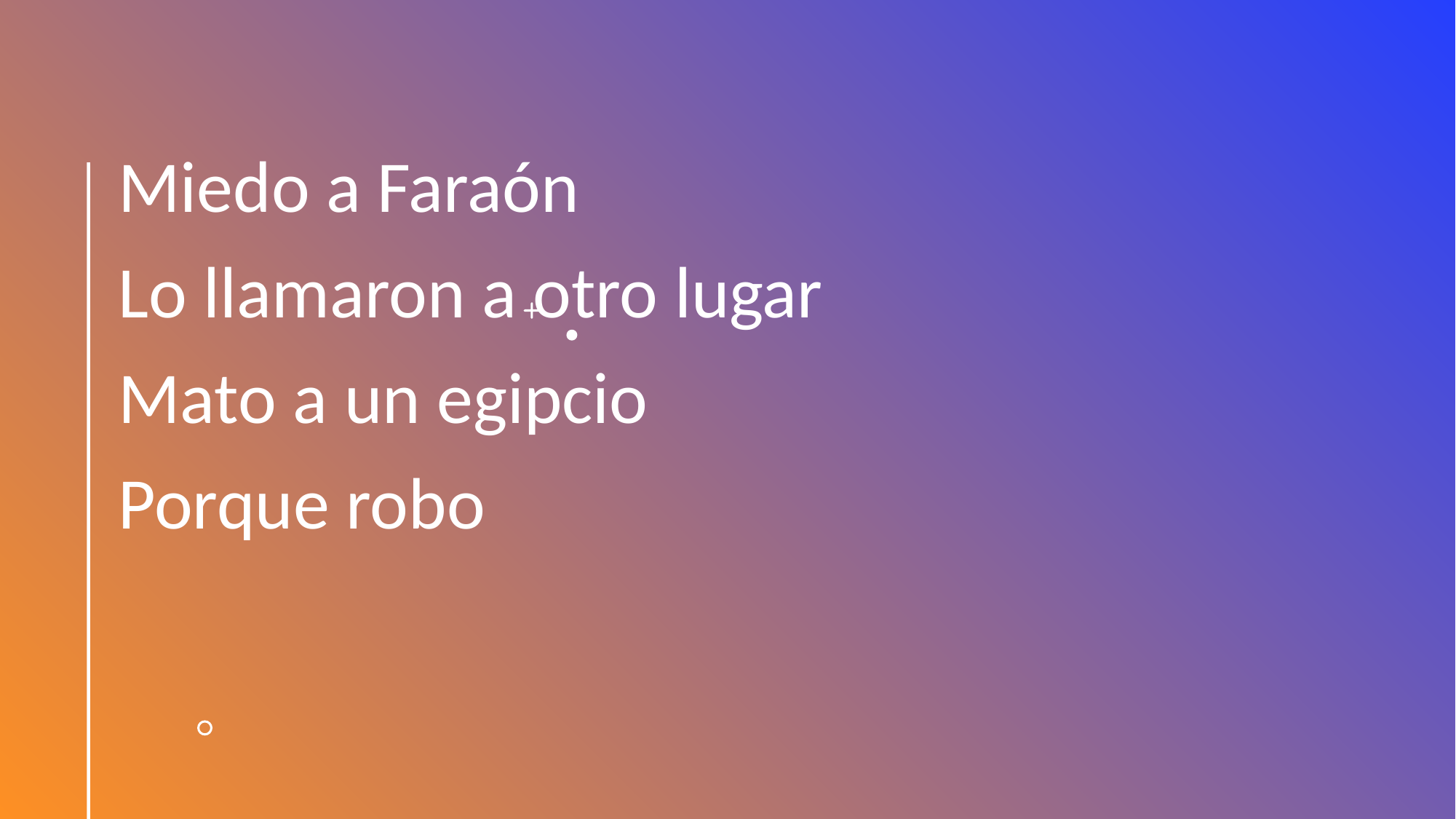

Miedo a Faraón
Lo llamaron a otro lugar
Mato a un egipcio
Porque robo